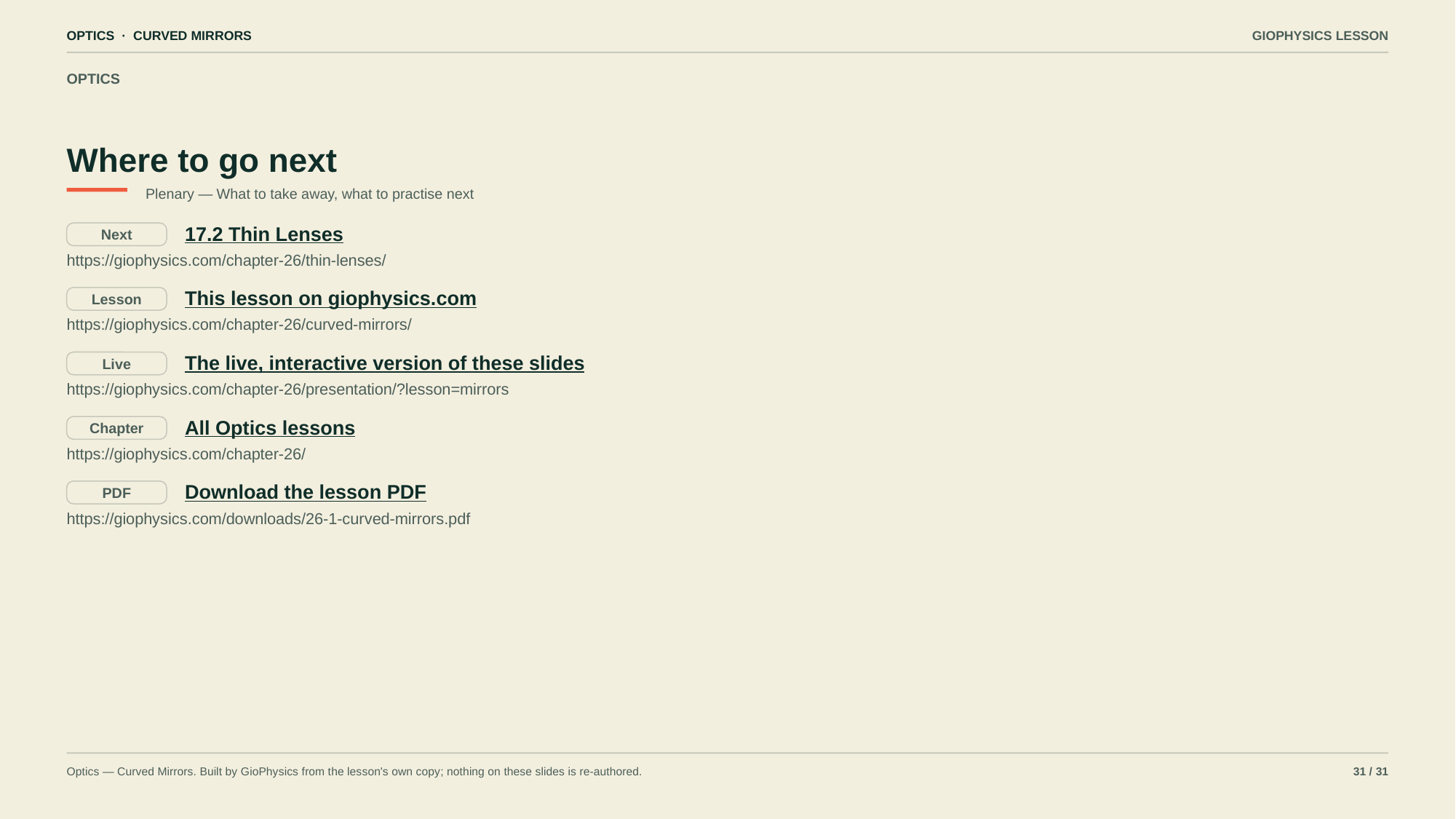

OPTICS  ·  CURVED MIRRORS
GIOPHYSICS LESSON

OPTICS
Where to go next
Plenary — What to take away, what to practise next

17.2 Thin Lenses

Next
https://giophysics.com/chapter-26/thin-lenses/
This lesson on giophysics.com

Lesson
https://giophysics.com/chapter-26/curved-mirrors/
The live, interactive version of these slides

Live
https://giophysics.com/chapter-26/presentation/?lesson=mirrors
All Optics lessons

Chapter
https://giophysics.com/chapter-26/
Download the lesson PDF

PDF
https://giophysics.com/downloads/26-1-curved-mirrors.pdf

Optics — Curved Mirrors. Built by GioPhysics from the lesson's own copy; nothing on these slides is re-authored.
31 / 31